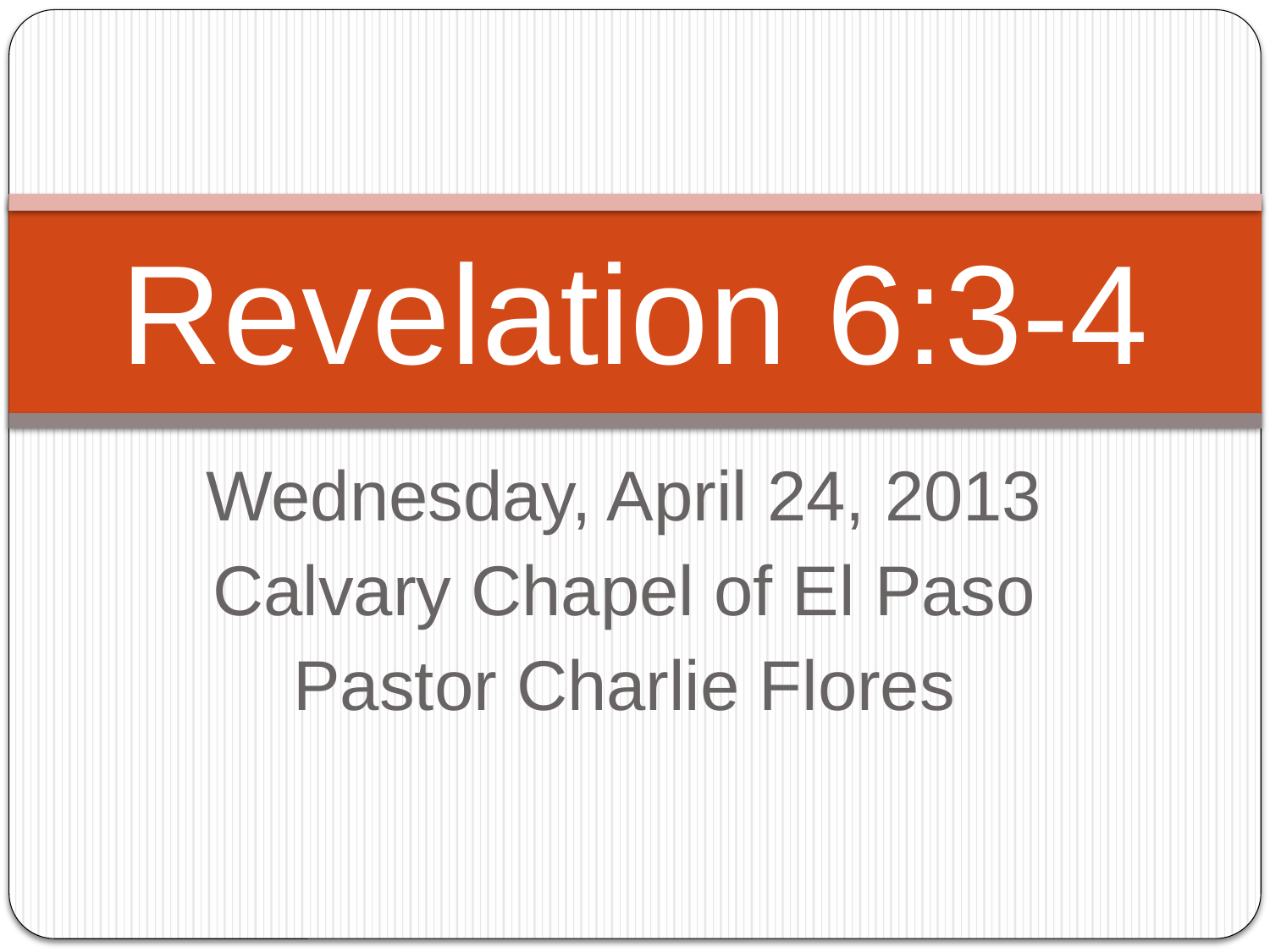

# Revelation 6:3-4
Wednesday, April 24, 2013
Calvary Chapel of El Paso
Pastor Charlie Flores